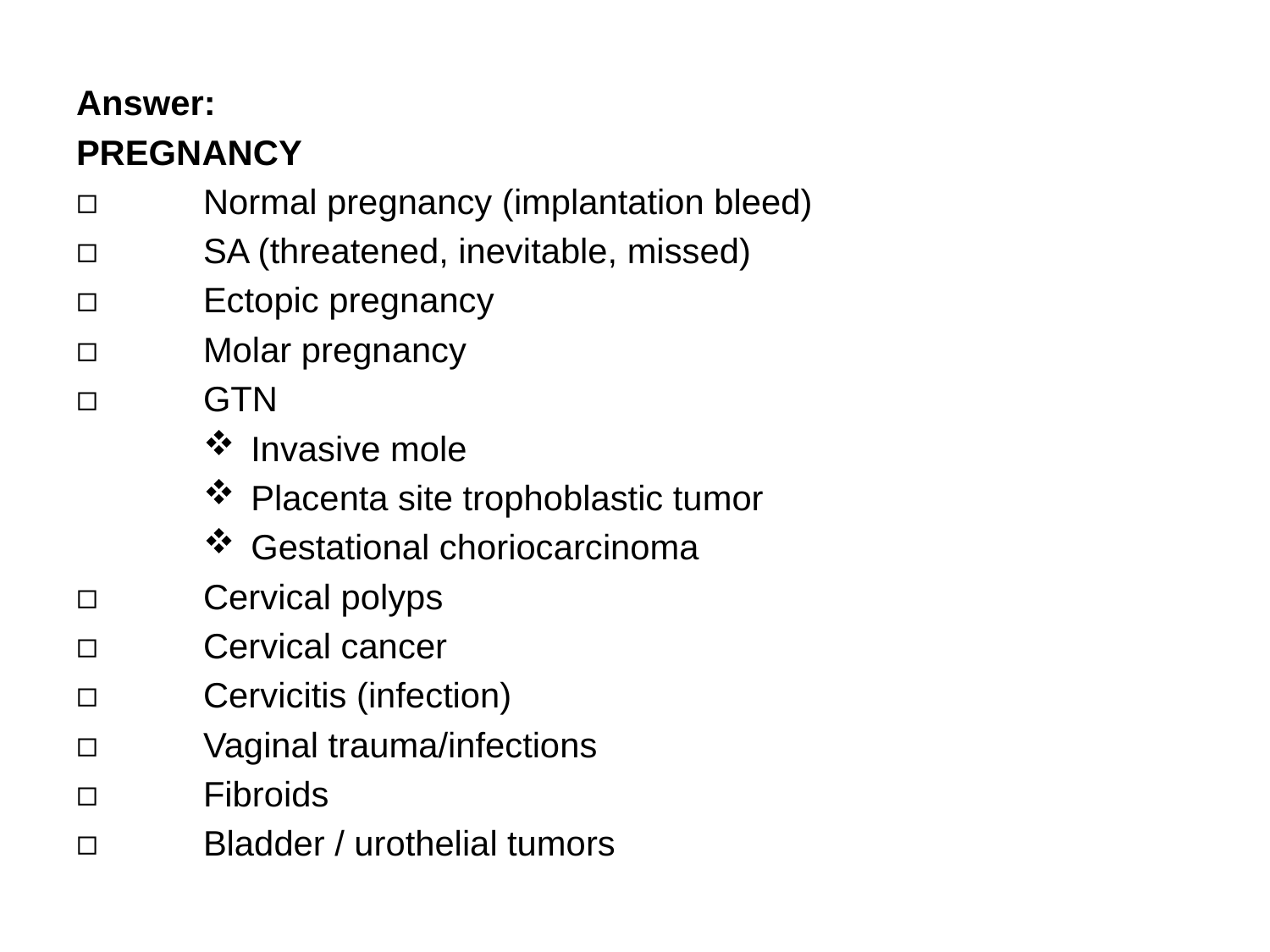

Answer:
PREGNANCY
◻	Normal pregnancy (implantation bleed)
◻	SA (threatened, inevitable, missed)
◻	Ectopic pregnancy
◻	Molar pregnancy
◻	GTN
Invasive mole
Placenta site trophoblastic tumor
Gestational choriocarcinoma
◻	Cervical polyps
◻	Cervical cancer
◻	Cervicitis (infection)
◻	Vaginal trauma/infections
◻	Fibroids
◻	Bladder / urothelial tumors